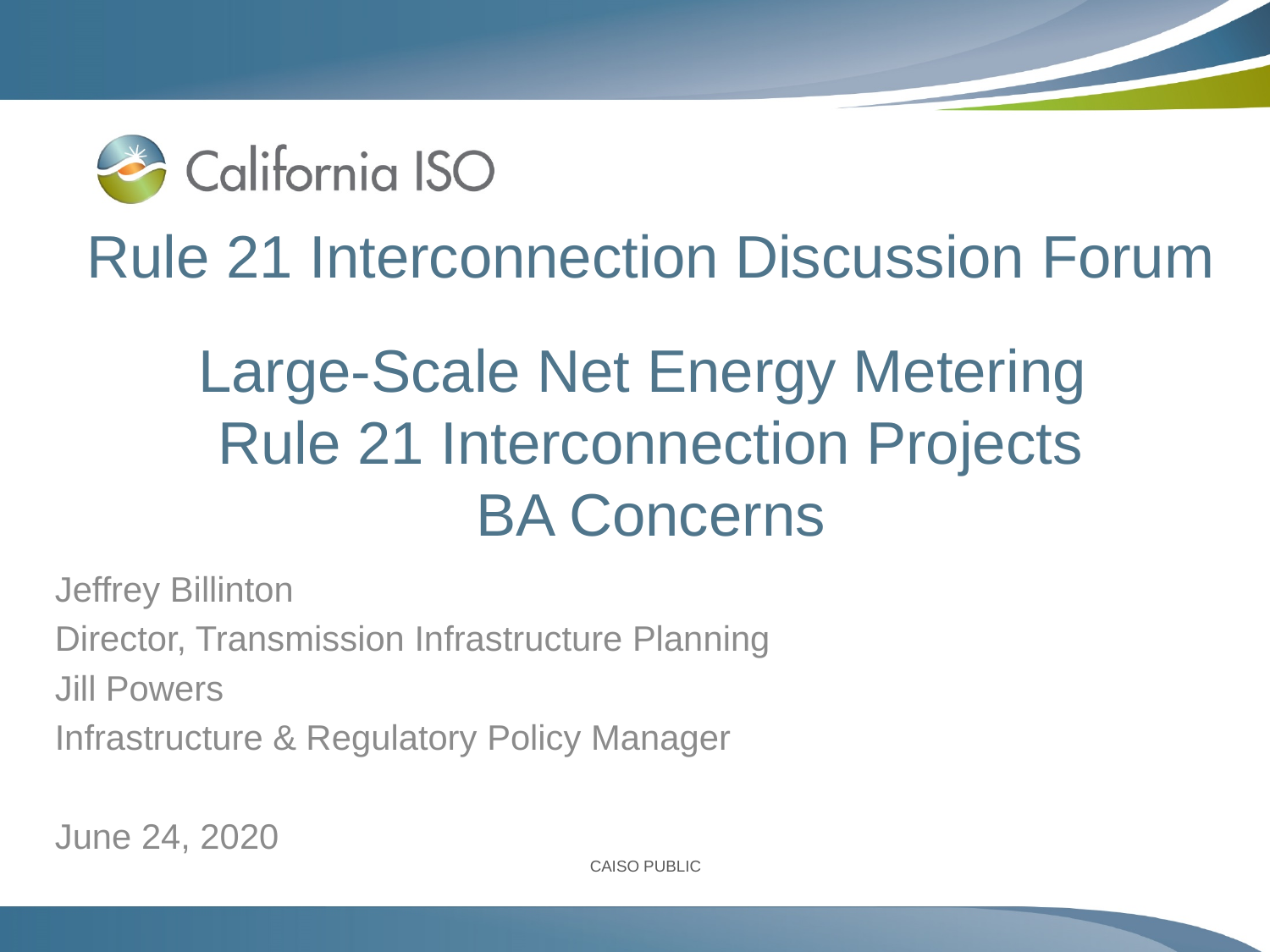

# Rule 21 Interconnection Discussion Forum Large-Scale Net Energy Metering Rule 21 Interconnection Projects BA Concerns
Jeffrey Billinton
Director, Transmission Infrastructure Planning
Jill Powers
Infrastructure & Regulatory Policy Manager

June 24, 2020